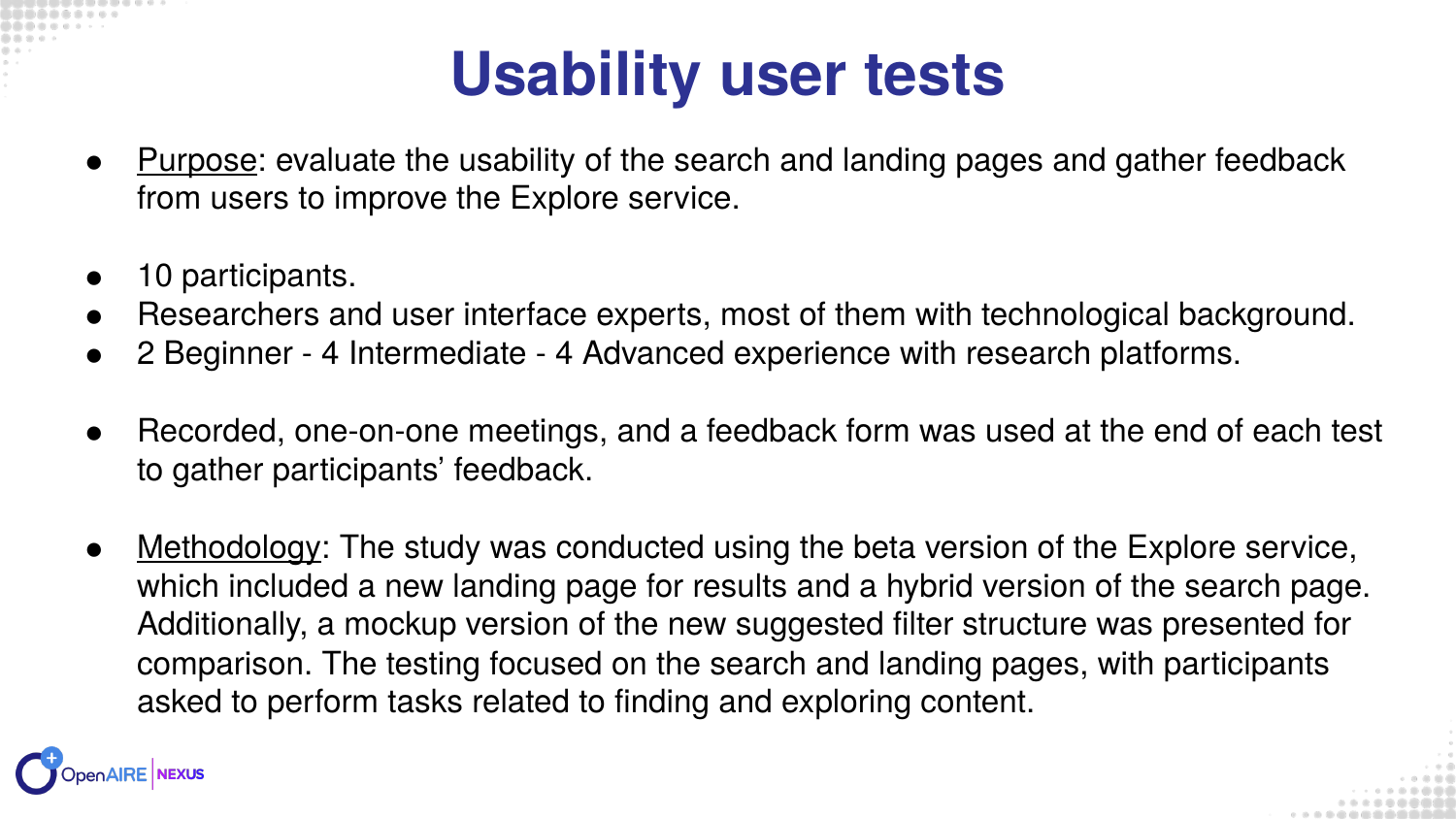

Usability user tests
Purpose: evaluate the usability of the search and landing pages and gather feedback from users to improve the Explore service.

10 participants.
Researchers and user interface experts, most of them with technological background.
2 Beginner - 4 Intermediate - 4 Advanced experience with research platforms.

Recorded, one-on-one meetings, and a feedback form was used at the end of each test to gather participants’ feedback.

Methodology: The study was conducted using the beta version of the Explore service, which included a new landing page for results and a hybrid version of the search page. Additionally, a mockup version of the new suggested filter structure was presented for comparison. The testing focused on the search and landing pages, with participants asked to perform tasks related to finding and exploring content.